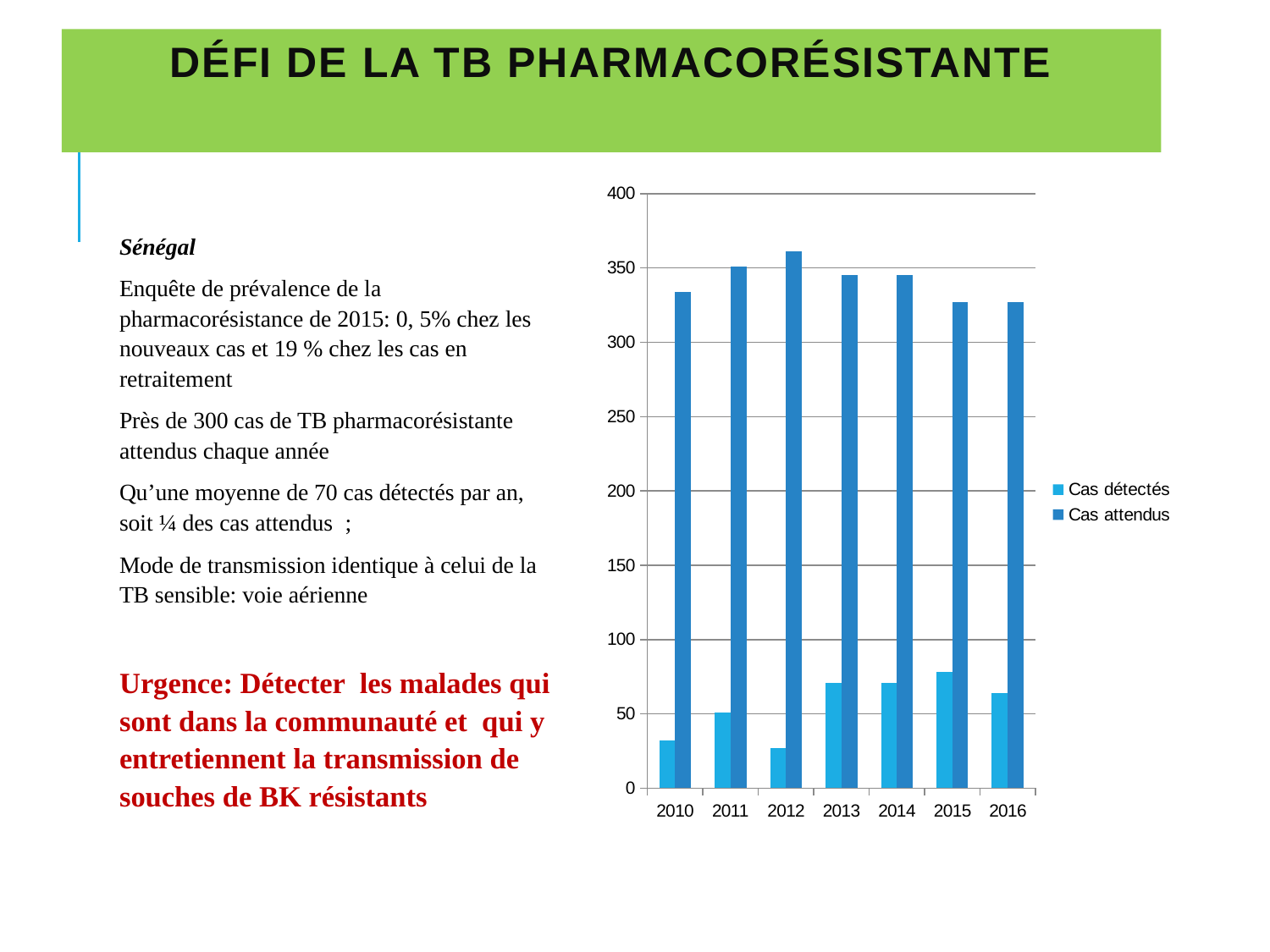

# Défi de la TB pharmacorésistante

### Chart

| Category | Cas détectés | Cas attendus |
|---|---|---|
| 2010 | 32.0 | 334.0 |
| 2011 | 51.0 | 351.0 |
| 2012 | 27.0 | 361.0 |
| 2013 | 71.0 | 345.0 |
| 2014 | 71.0 | 345.0 |
| 2015 | 78.0 | 327.0 |
| 2016 | 64.0 | 327.0 |
Sénégal
Enquête de prévalence de la pharmacorésistance de 2015: 0, 5% chez les nouveaux cas et 19 % chez les cas en retraitement
Près de 300 cas de TB pharmacorésistante attendus chaque année
Qu’une moyenne de 70 cas détectés par an, soit ¼ des cas attendus  ;
Mode de transmission identique à celui de la TB sensible: voie aérienne

Urgence: Détecter  les malades qui sont dans la communauté et  qui y entretiennent la transmission de souches de BK résistants